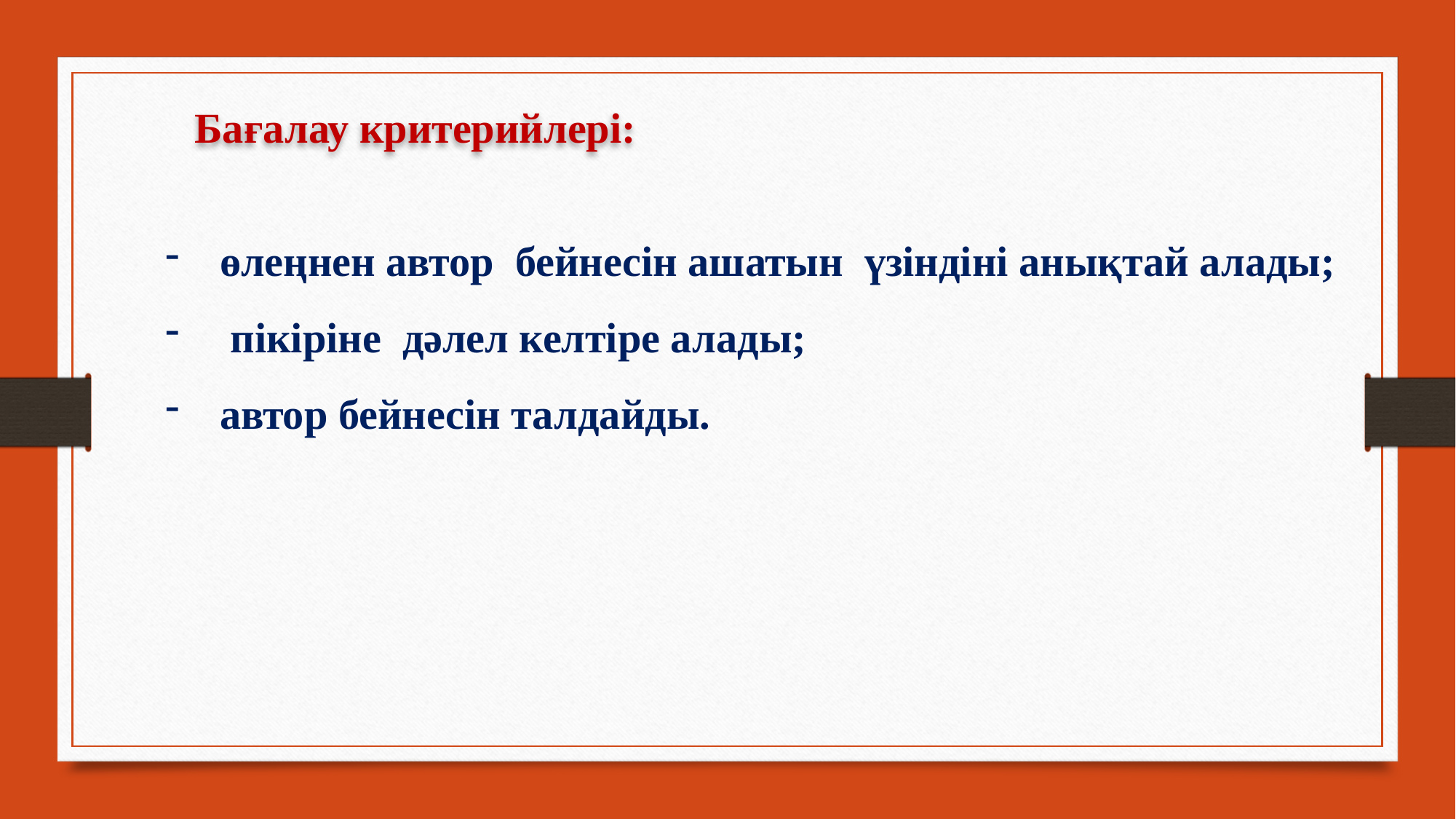

Бағалау критерийлері:
өлеңнен автор  бейнесін ашатын  үзіндіні анықтай алады;
 пікіріне  дәлел келтіре алады;
автор бейнесін талдайды.